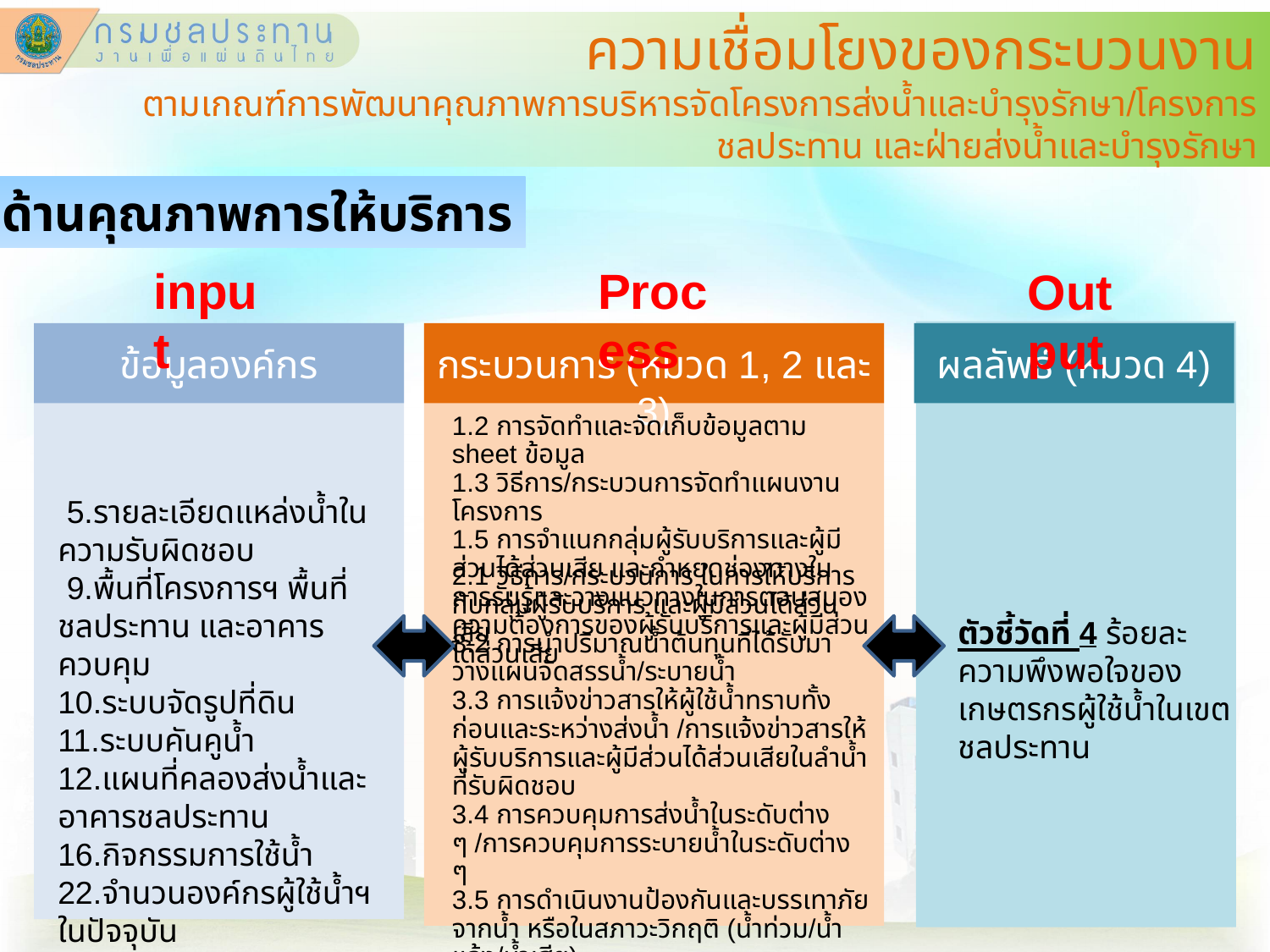

ความเชื่อมโยงของกระบวนงาน
ตามเกณฑ์การพัฒนาคุณภาพการบริหารจัดโครงการส่งน้ำและบำรุงรักษา/โครงการชลประทาน และฝ่ายส่งน้ำและบำรุงรักษา
มิติด้านคุณภาพการให้บริการ
input
Process
Output

ข้อมูลองค์กร
กระบวนการ (หมวด 1, 2 และ 3)
ผลลัพธ์ (หมวด 4)
1.2 การจัดทำและจัดเก็บข้อมูลตาม sheet ข้อมูล
1.3 วิธีการ/กระบวนการจัดทำแผนงานโครงการ
1.5 การจำแนกกลุ่มผู้รับบริการและผู้มีส่วนได้ส่วนเสีย และกำหยดช่องทางในการรับรู้และวางแนวทางในการตอบสนองความต้องการของผู้รับบริการและผู้มีส่วนได้ส่วนเสีย
 5.รายละเอียดแหล่งน้ำในความรับผิดชอบ
 9.พื้นที่โครงการฯ พื้นที่ชลประทาน และอาคารควบคุม
10.ระบบจัดรูปที่ดิน
11.ระบบคันคูน้ำ
12.แผนที่คลองส่งน้ำและอาคารชลประทาน
16.กิจกรรมการใช้น้ำ
22.จำนวนองค์กรผู้ใช้น้ำฯ ในปัจจุบัน
2.1 วิธีการ/กระบวนการ ในการให้บริการกับกลุ่มผู้รับบริการ และผู้มีส่วนได้ส่วนเสีย
ตัวชี้วัดที่ 4 ร้อยละความพึงพอใจของเกษตรกรผู้ใช้น้ำในเขตชลประทาน

3.2 การนำปริมาณน้ำต้นทุนที่ได้รับมาวางแผนจัดสรรน้ำ/ระบายน้ำ
3.3 การแจ้งข่าวสารให้ผู้ใช้น้ำทราบทั้งก่อนและระหว่างส่งน้ำ /การแจ้งข่าวสารให้ผู้รับบริการและผู้มีส่วนได้ส่วนเสียในลำน้ำที่รับผิดชอบ
3.4 การควบคุมการส่งน้ำในระดับต่าง ๆ /การควบคุมการระบายน้ำในระดับต่าง ๆ
3.5 การดำเนินงานป้องกันและบรรเทาภัยจากน้ำ หรือในสภาวะวิกฤติ (น้ำท่วม/น้ำแล้ง/น้ำเสีย)
3.8 วิธีการสร้างการมีส่วนร่วมกับผู้รับบริการและผู้มีส่วนได้ส่วนเสียในแต่ละฤดูกาล